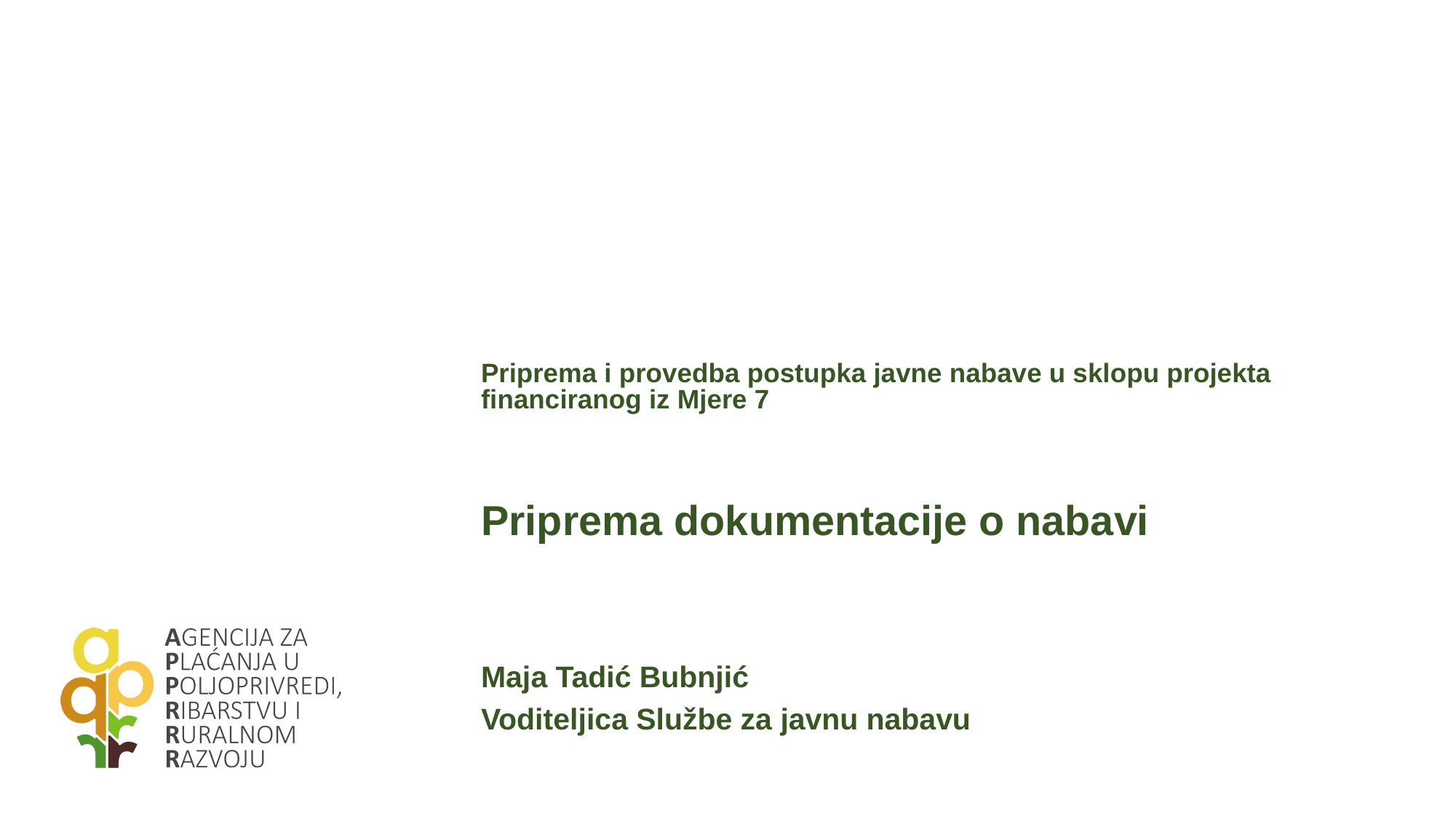

# Priprema i provedba postupka javne nabave u sklopu projekta financiranog iz Mjere 7
Priprema dokumentacije o nabavi

Maja Tadić Bubnjić
Voditeljica Službe za javnu nabavu